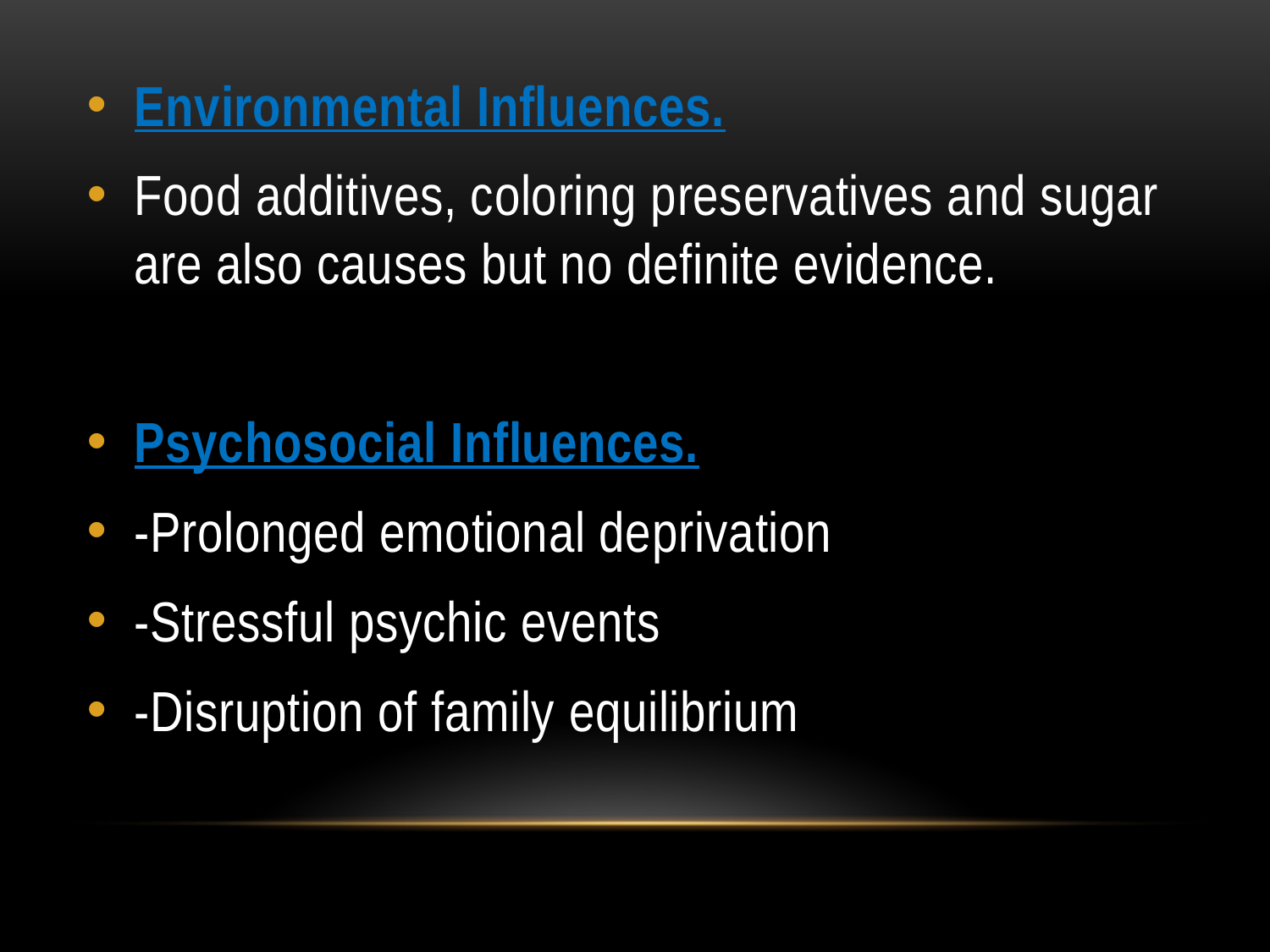

Environmental Influences.
Food additives, coloring preservatives and sugar are also causes but no definite evidence.

Psychosocial Influences.
-Prolonged emotional deprivation
-Stressful psychic events
-Disruption of family equilibrium